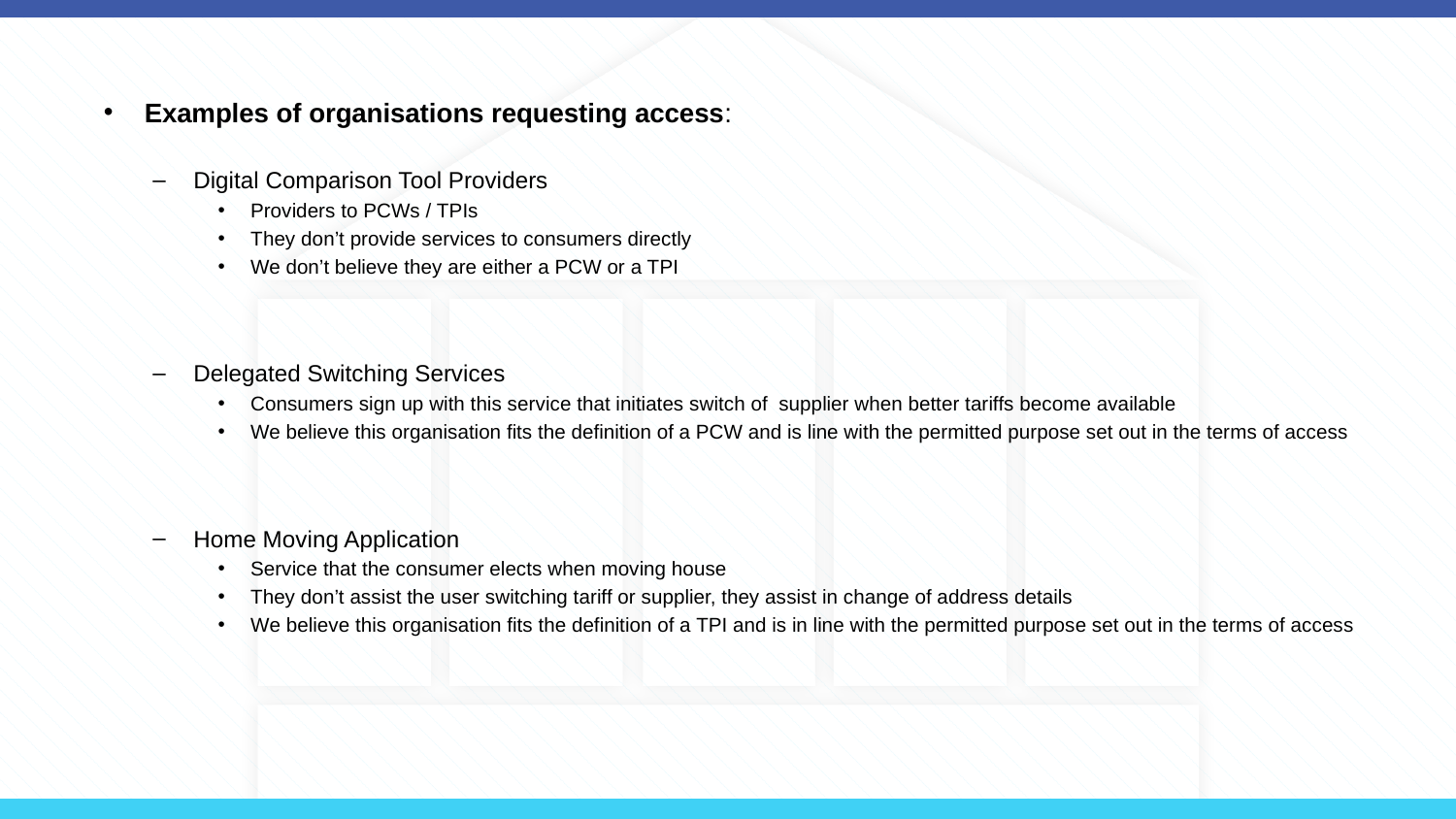

Examples of organisations requesting access:

Digital Comparison Tool Providers
Providers to PCWs / TPIs
They don’t provide services to consumers directly
We don’t believe they are either a PCW or a TPI

Delegated Switching Services
Consumers sign up with this service that initiates switch of  supplier when better tariffs become available
We believe this organisation fits the definition of a PCW and is line with the permitted purpose set out in the terms of access

Home Moving Application
Service that the consumer elects when moving house
They don’t assist the user switching tariff or supplier, they assist in change of address details
We believe this organisation fits the definition of a TPI and is in line with the permitted purpose set out in the terms of access